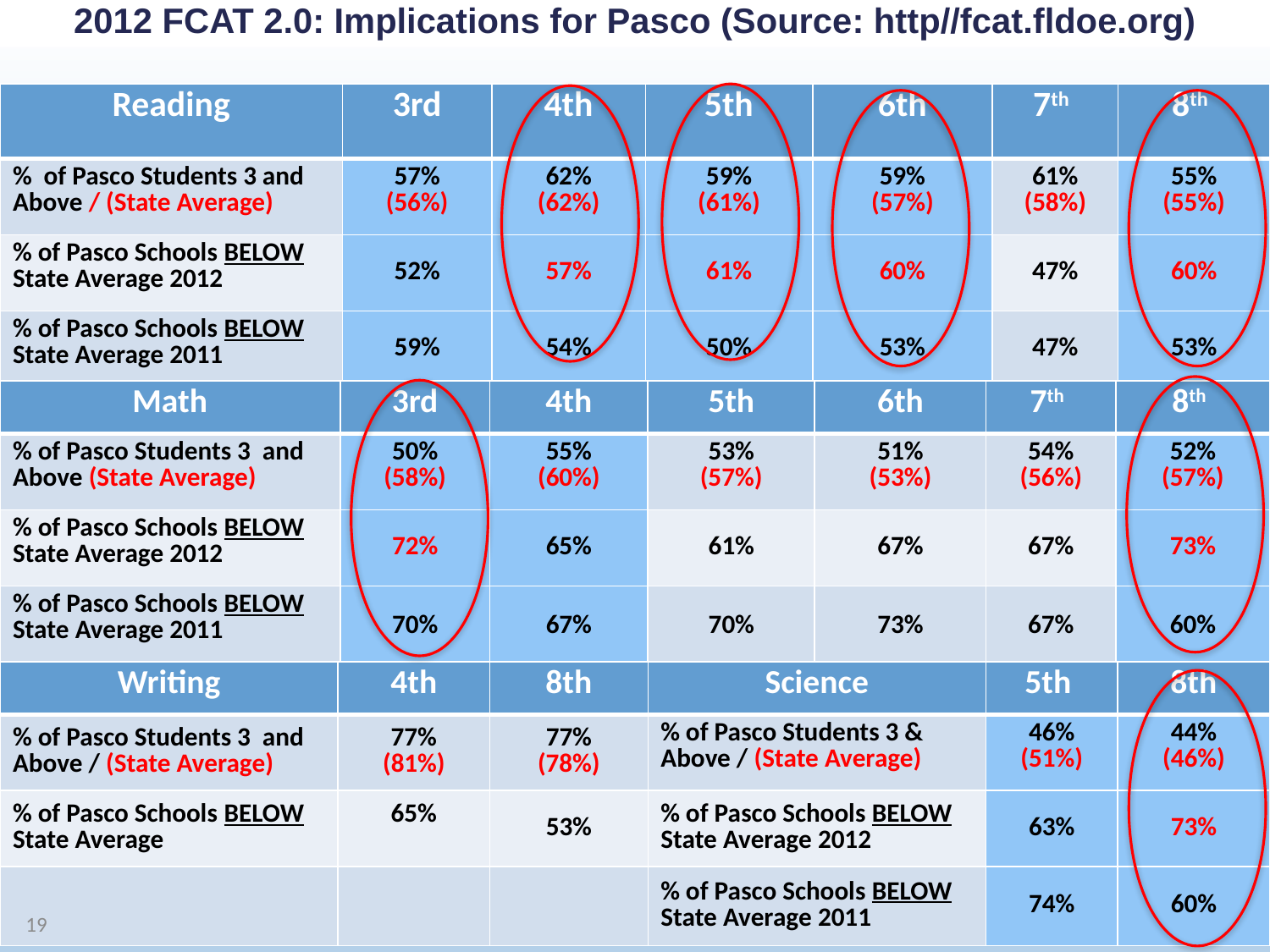

# 2012 FCAT 2.0: Implications for Pasco (Source: http//fcat.fldoe.org)
| Reading | 3rd | 4th | 5th | 6th | 7th | 8th |
| --- | --- | --- | --- | --- | --- | --- |
| % of Pasco Students 3 and Above / (State Average) | 57% (56%) | 62% (62%) | 59% (61%) | 59% (57%) | 61% (58%) | 55% (55%) |
| % of Pasco Schools BELOW State Average 2012 | 52% | 57% | 61% | 60% | 47% | 60% |
| % of Pasco Schools BELOW State Average 2011 | 59% | 54% | 50% | 53% | 47% | 53% |

| Math | 3rd | 4th | 5th | 6th | 7th | 8th |
| --- | --- | --- | --- | --- | --- | --- |
| % of Pasco Students 3 and Above (State Average) | 50% (58%) | 55% (60%) | 53% (57%) | 51% (53%) | 54% (56%) | 52% (57%) |
| % of Pasco Schools BELOW State Average 2012 | 72% | 65% | 61% | 67% | 67% | 73% |
| % of Pasco Schools BELOW State Average 2011 | 70% | 67% | 70% | 73% | 67% | 60% |
| Writing | 4th | 8th | Science | 5th | 8th |
| --- | --- | --- | --- | --- | --- |
| % of Pasco Students 3 and Above / (State Average) | 77% (81%) | 77% (78%) | % of Pasco Students 3 & Above / (State Average) | 46% (51%) | 44% (46%) |
| % of Pasco Schools BELOW State Average | 65% | 53% | % of Pasco Schools BELOW State Average 2012 | 63% | 73% |
|  |  |  | % of Pasco Schools BELOW State Average 2011 | 74% | 60% |

19